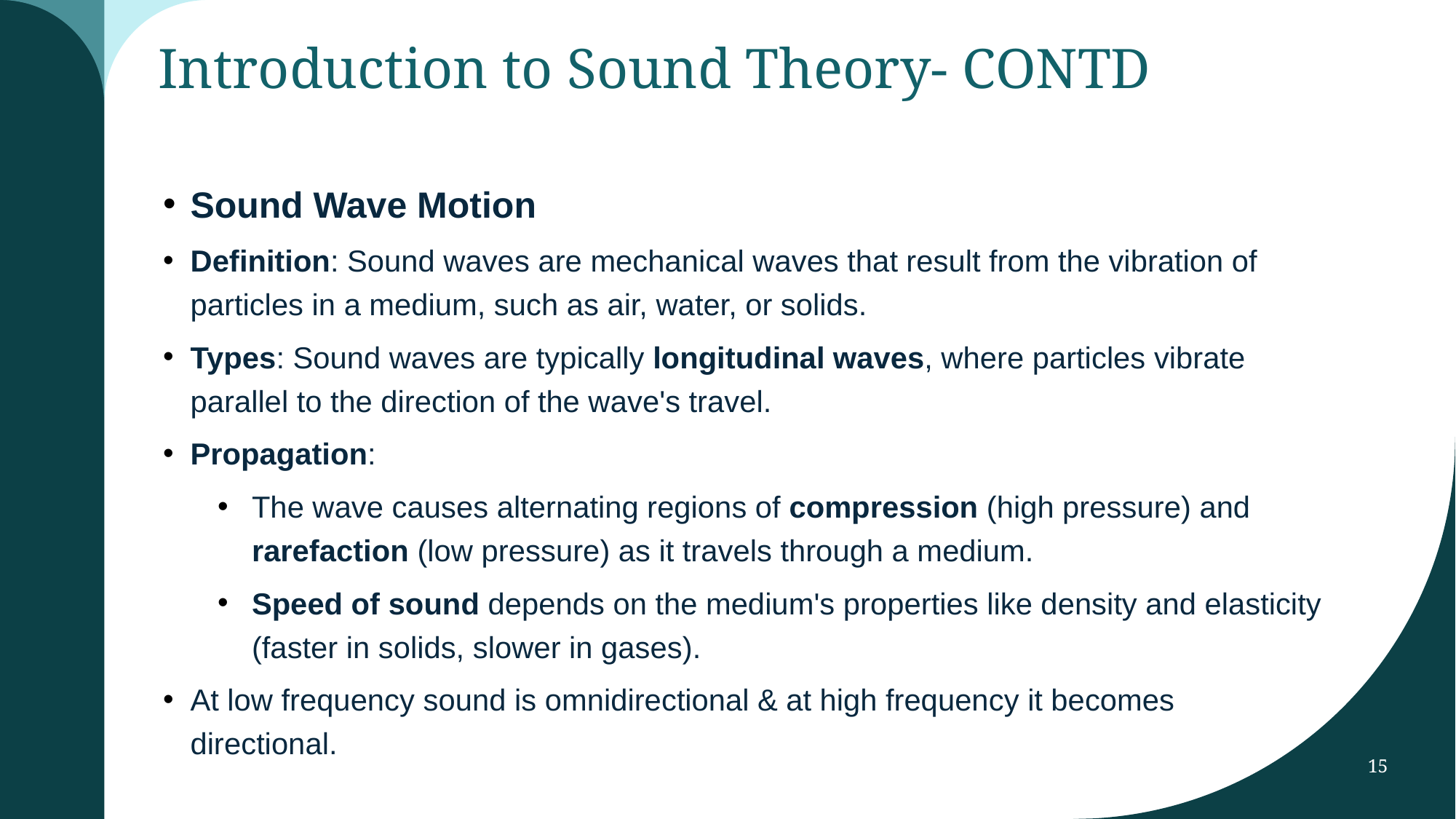

# Introduction to Sound Theory- CONTD

Sound Wave Motion
Definition: Sound waves are mechanical waves that result from the vibration of particles in a medium, such as air, water, or solids.
Types: Sound waves are typically longitudinal waves, where particles vibrate parallel to the direction of the wave's travel.
Propagation:
The wave causes alternating regions of compression (high pressure) and rarefaction (low pressure) as it travels through a medium.
Speed of sound depends on the medium's properties like density and elasticity (faster in solids, slower in gases).
At low frequency sound is omnidirectional & at high frequency it becomes directional.
15